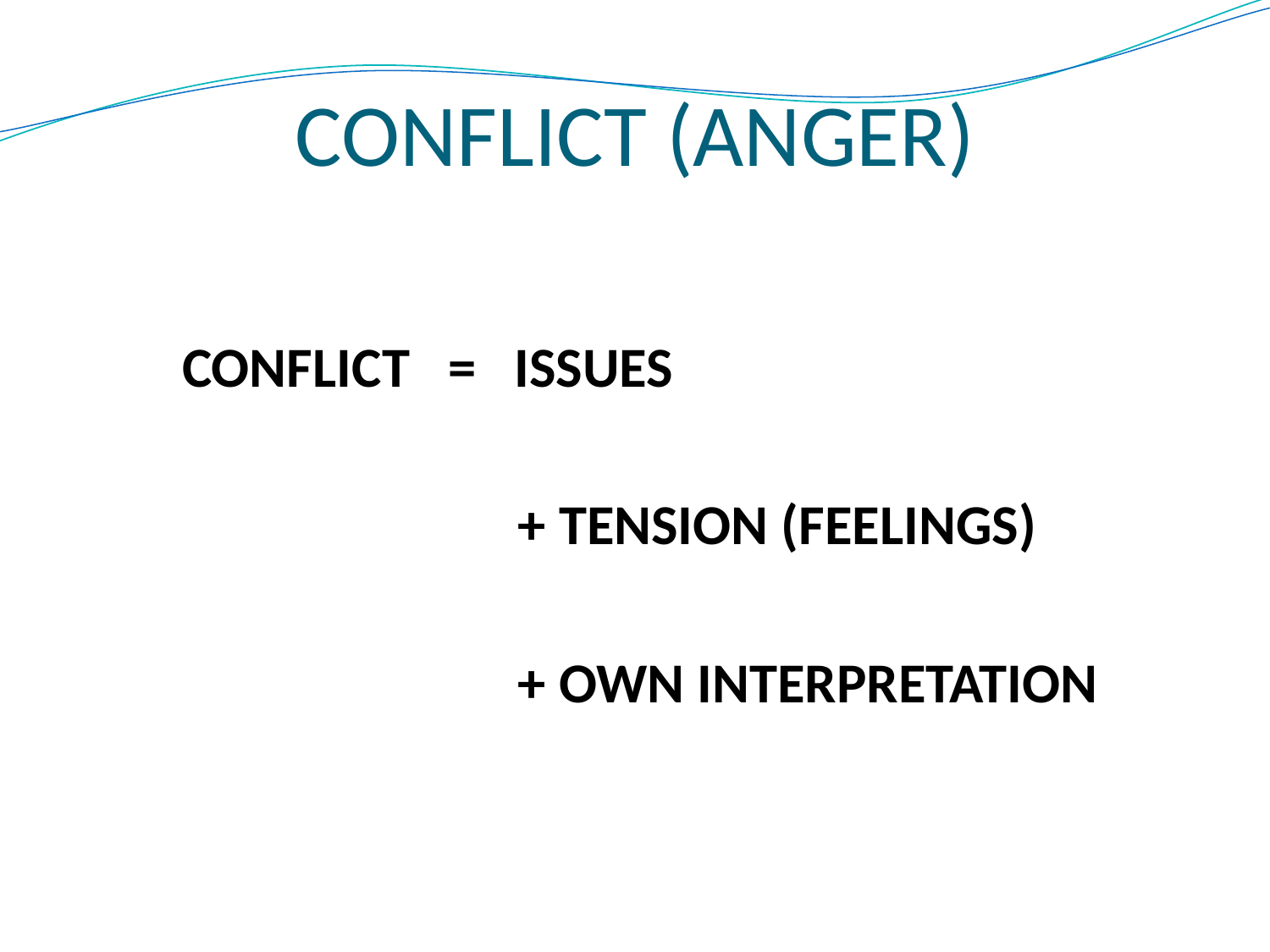

# CONFLICT (ANGER)

CONFLICT   =   ISSUES

+ TENSION (FEELINGS)

+ OWN INTERPRETATION